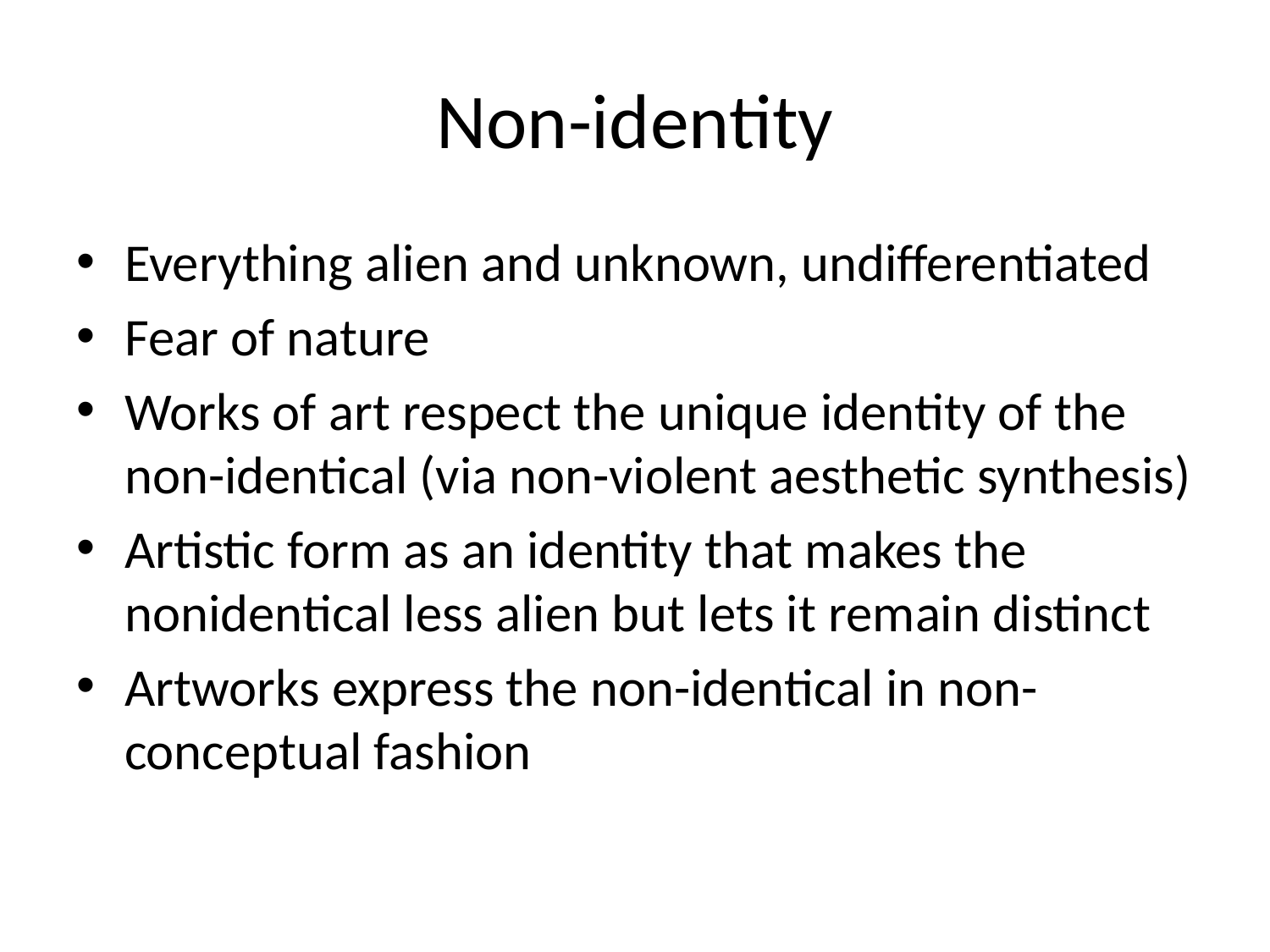

# Non-identity
Everything alien and unknown, undifferentiated
Fear of nature
Works of art respect the unique identity of the non-identical (via non-violent aesthetic synthesis)
Artistic form as an identity that makes the nonidentical less alien but lets it remain distinct
Artworks express the non-identical in non-conceptual fashion